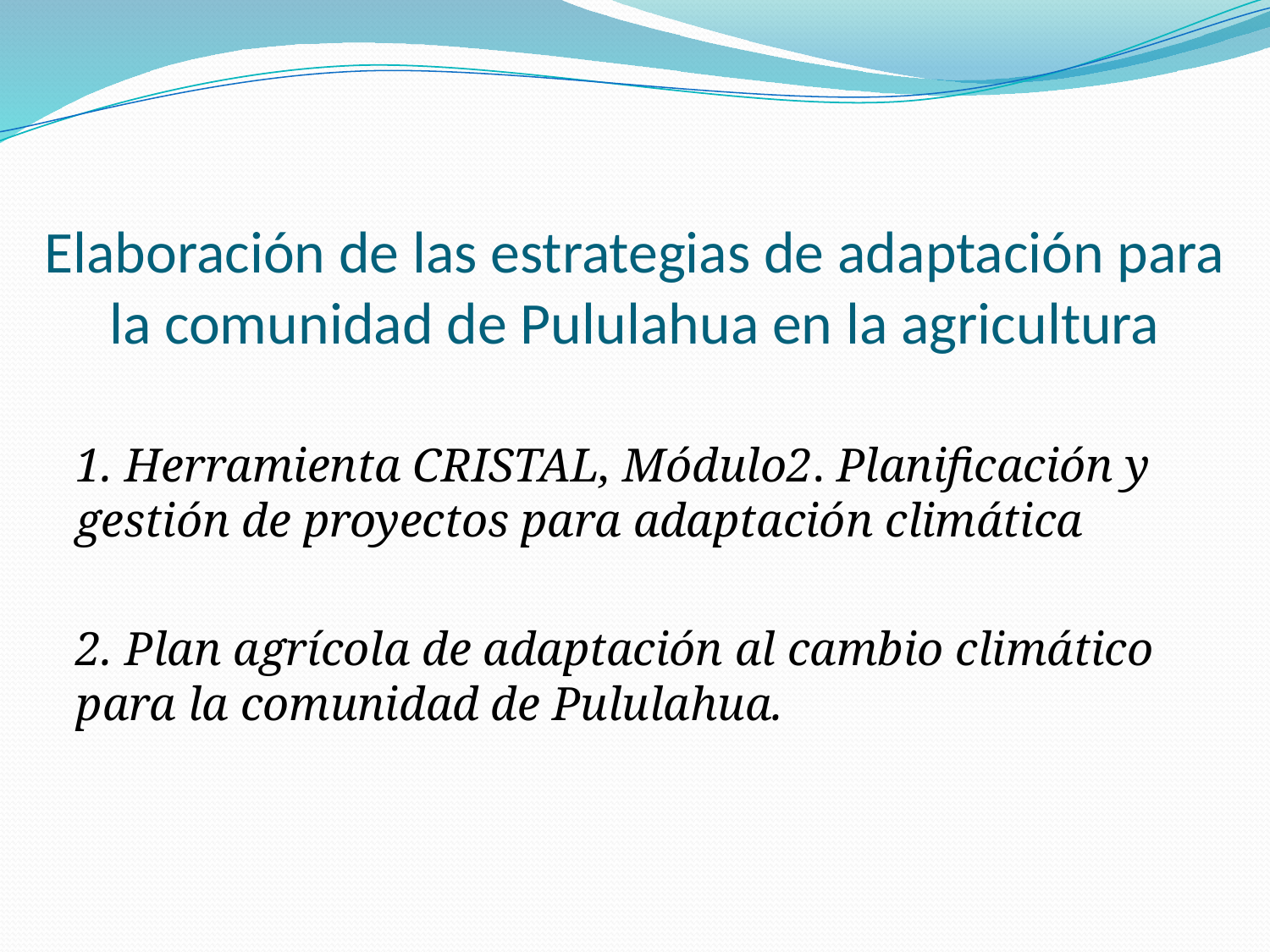

# Elaboración de las estrategias de adaptación para la comunidad de Pululahua en la agricultura

1. Herramienta CRISTAL, Módulo2. Planificación y gestión de proyectos para adaptación climática

2. Plan agrícola de adaptación al cambio climático para la comunidad de Pululahua.